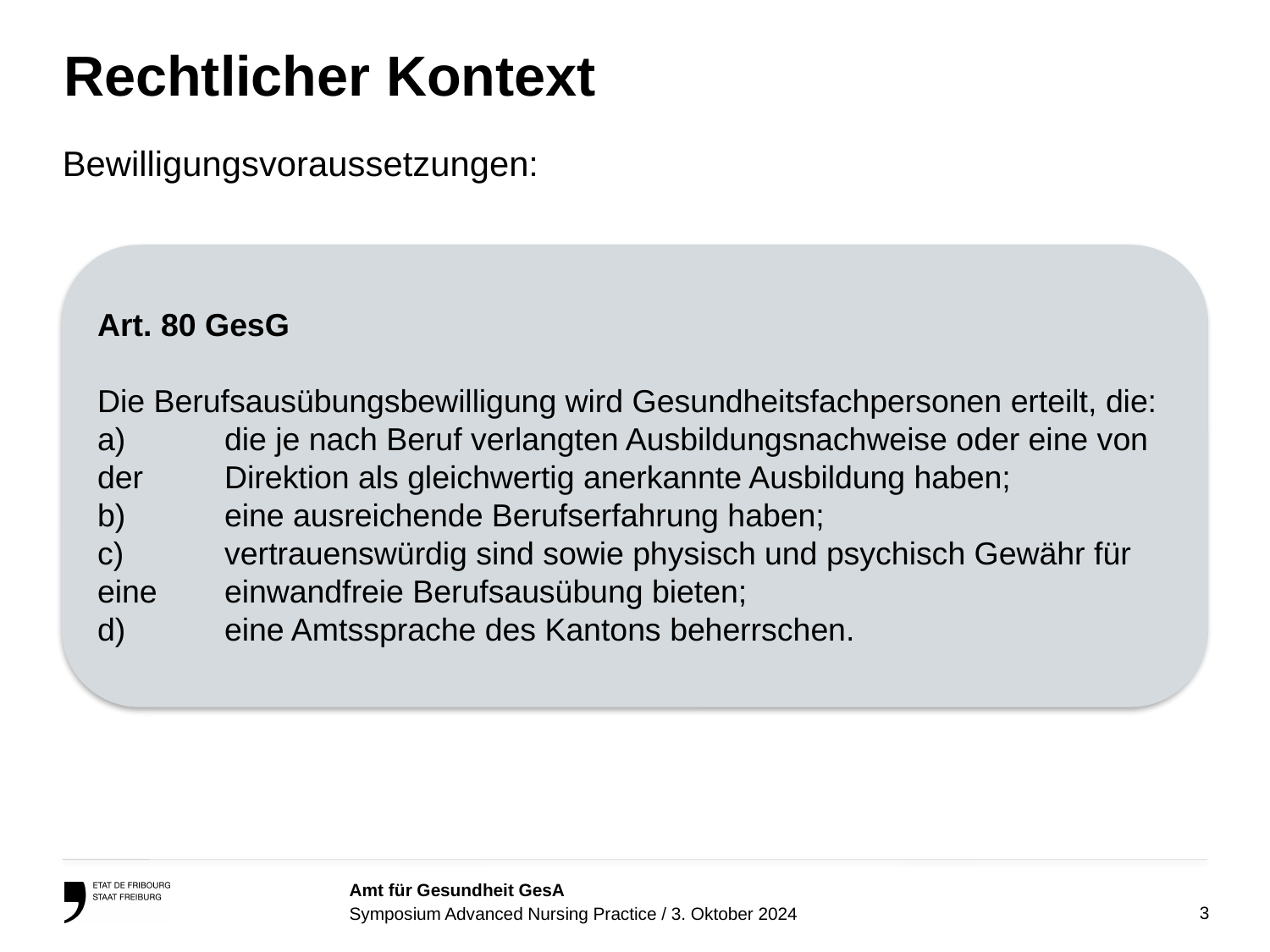

# Rechtlicher Kontext
Bewilligungsvoraussetzungen:
Art. 80 GesG

Die Berufsausübungsbewilligung wird Gesundheitsfachpersonen erteilt, die:
a)	die je nach Beruf verlangten Ausbildungsnachweise oder eine von der 	Direktion als gleichwertig anerkannte Ausbildung haben;
b)	eine ausreichende Berufserfahrung haben;
c)	vertrauenswürdig sind sowie physisch und psychisch Gewähr für eine 	einwandfreie Berufsausübung bieten;
d)	eine Amtssprache des Kantons beherrschen.